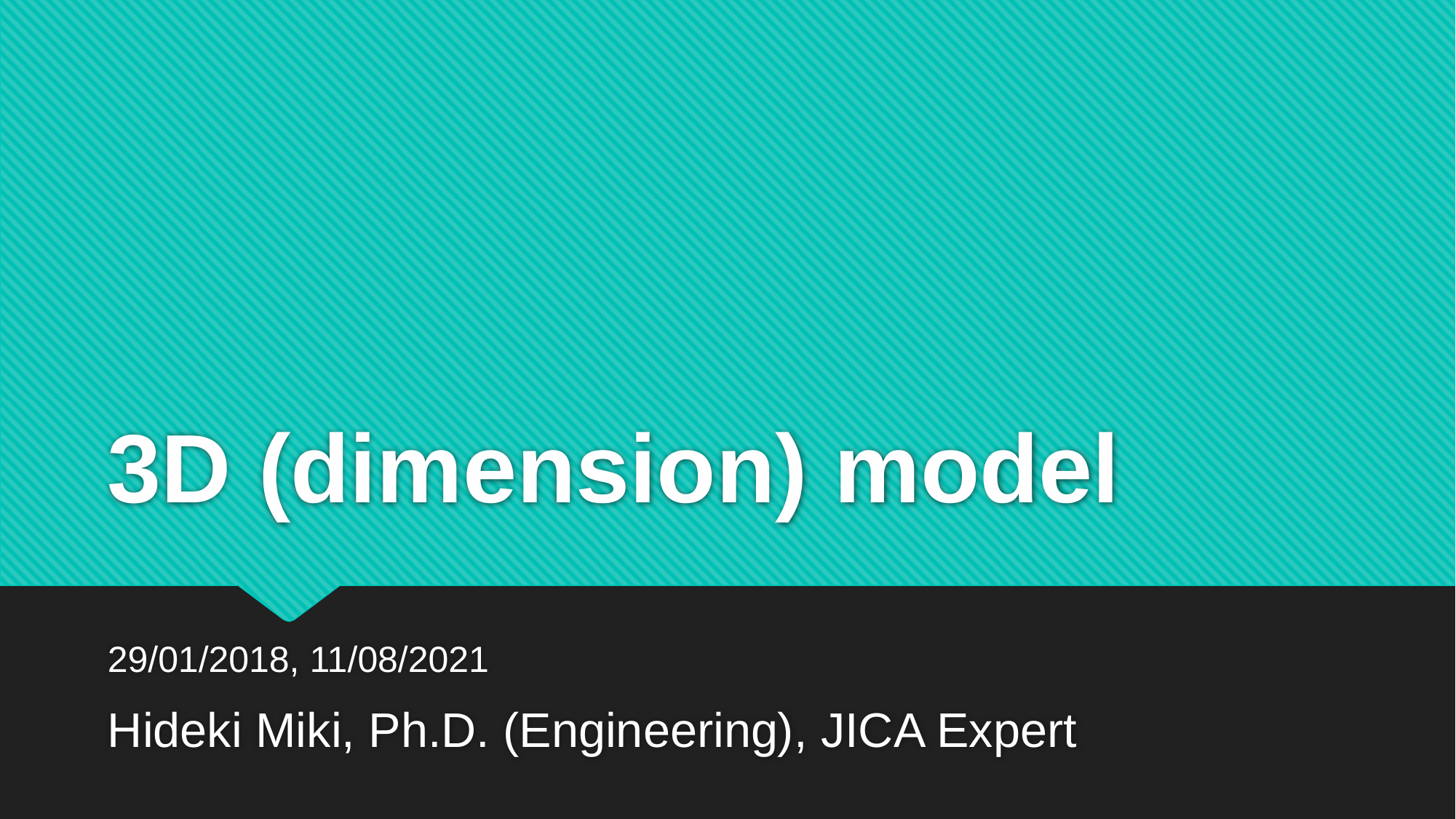

# 3D (dimension) model
29/01/2018, 11/08/2021
Hideki Miki, Ph.D. (Engineering), JICA Expert